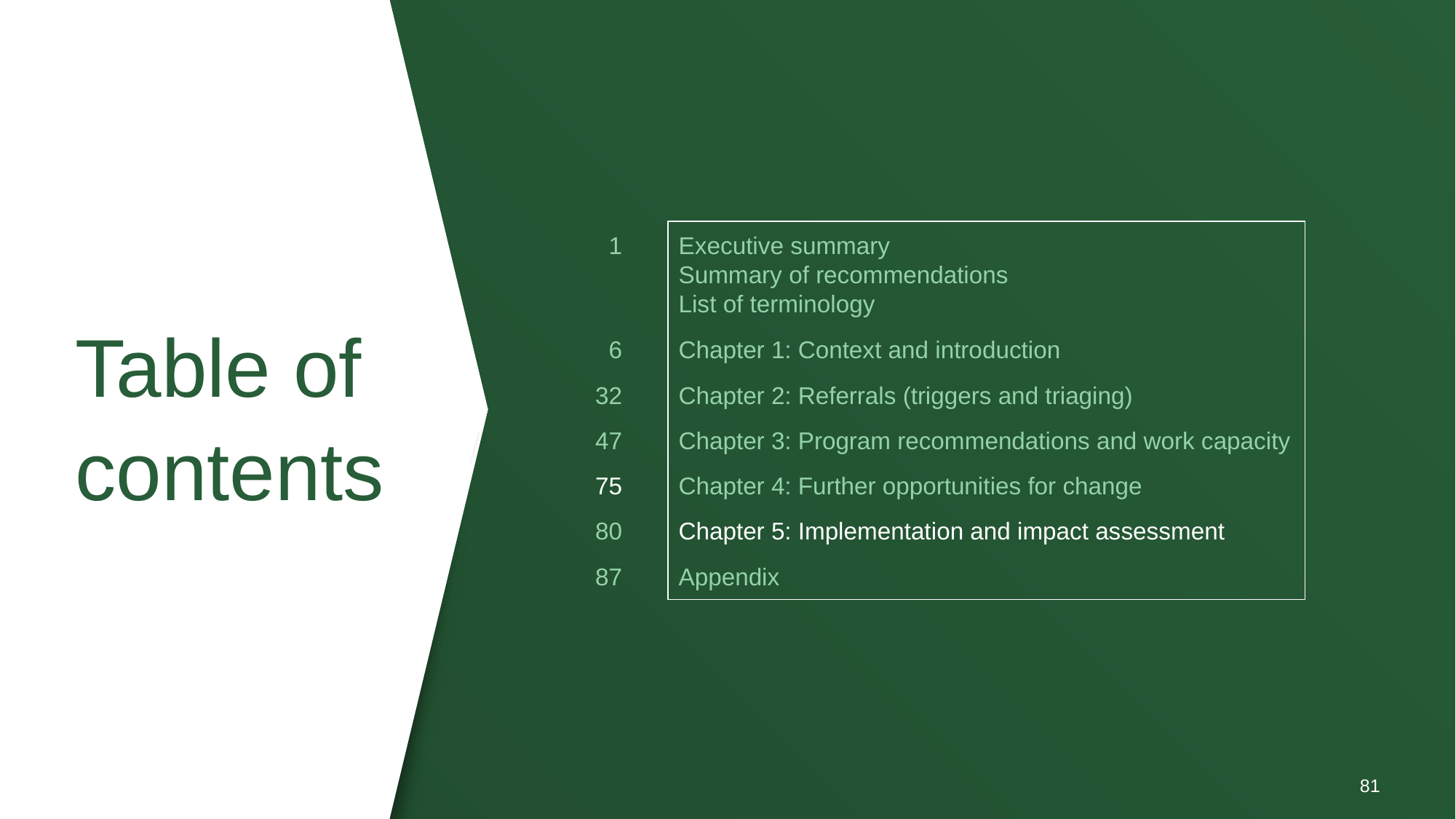

New section: Chapter 5

1
Executive summary
Summary of recommendations
List of terminology
6
Chapter 1: Context and introduction
32
Chapter 2: Referrals (triggers and triaging)
47
Chapter 3: Program recommendations and work capacity
75
Chapter 4: Further opportunities for change
80
Chapter 5: Implementation and impact assessment
87
Appendix